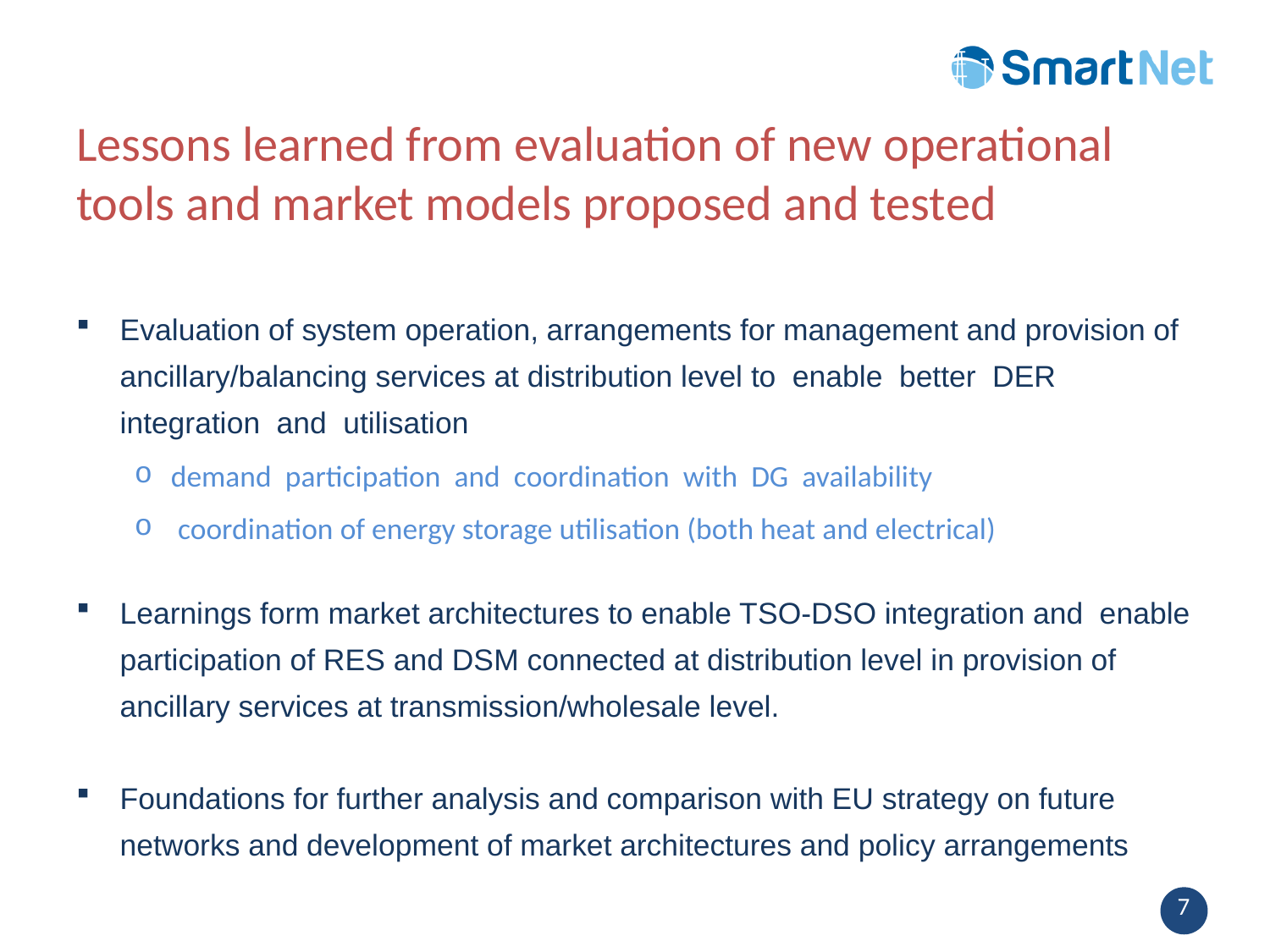

# Lessons learned from evaluation of new operational tools and market models proposed and tested
Evaluation of system operation, arrangements for management and provision of ancillary/balancing services at distribution level to  enable  better  DER  integration  and  utilisation
demand  participation  and  coordination  with  DG  availability
 coordination of energy storage utilisation (both heat and electrical)

Learnings form market architectures to enable TSO-DSO integration and  enable participation of RES and DSM connected at distribution level in provision of ancillary services at transmission/wholesale level.

Foundations for further analysis and comparison with EU strategy on future networks and development of market architectures and policy arrangements

7